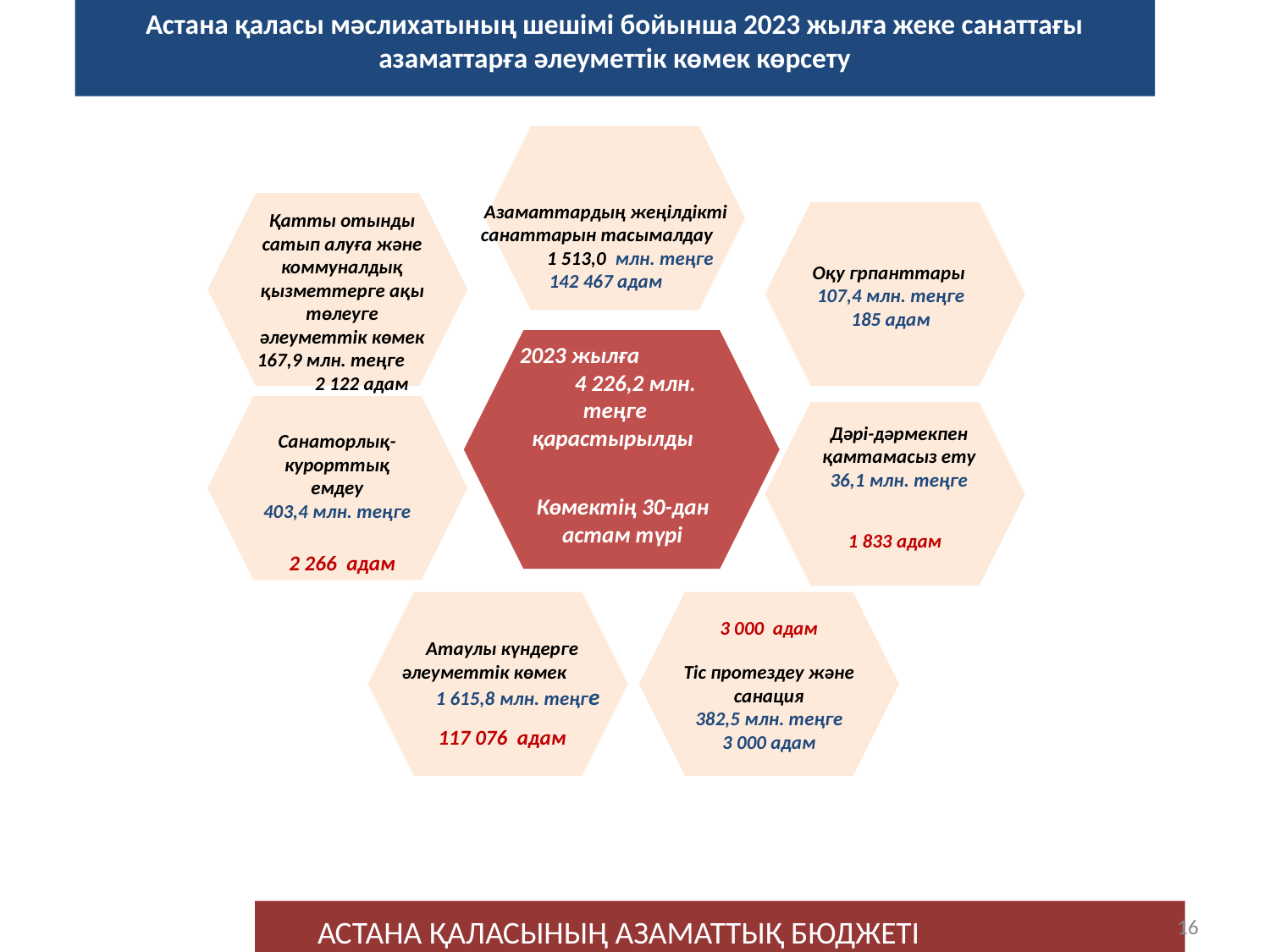

Астана қаласы мәслихатының шешімі бойынша 2023 жылға жеке санаттағы азаматтарға әлеуметтік көмек көрсету

Азаматтардың жеңілдікті санаттарын тасымалдау                1 513,0  млн. теңге
142 467 адам
Қатты отынды сатып алуға және коммуналдық қызметтерге ақы төлеуге әлеуметтік көмек 167,9 млн. теңге               2 122 адам

Оқу грпанттары
107,4 млн. теңге
185 адам

2023 жылға                       4 226,2 млн. теңге қарастырылды

На  2021 год предусмотрено
3 711,1
млн. тенге
Дәрі-дәрмекпен қамтамасыз ету
36,1 млн. теңге
Санаторлық-курорттық емдеу
403,4 млн. теңге
Көмектің 30-дан астам түрі
1 833 адам
2 266  адам

3 000  адам
Атаулы күндерге әлеуметтік көмек                1 615,8 млн. теңге
Тіс протездеу және санация
382,5 млн. теңге
3 000 адам
117 076  адам

16
АСТАНА ҚАЛАСЫНЫҢ АЗАМАТТЫҚ БЮДЖЕТІ